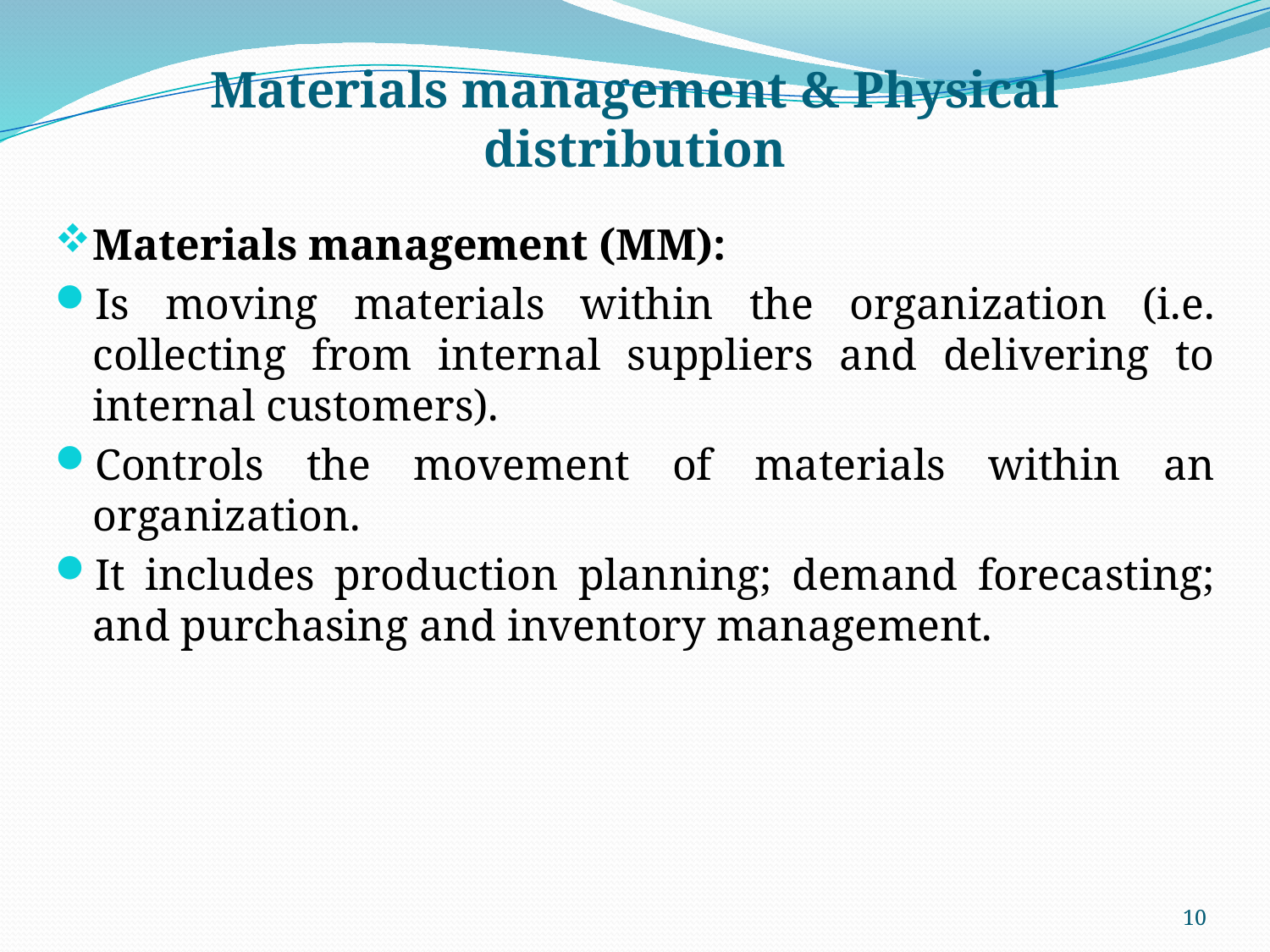

# Materials management & Physical distribution
Materials management (MM):
Is moving materials within the organization (i.e. collecting from internal suppliers and delivering to internal customers).
Controls the movement of materials within an organization.
It includes production planning; demand forecasting; and purchasing and inventory management.

10